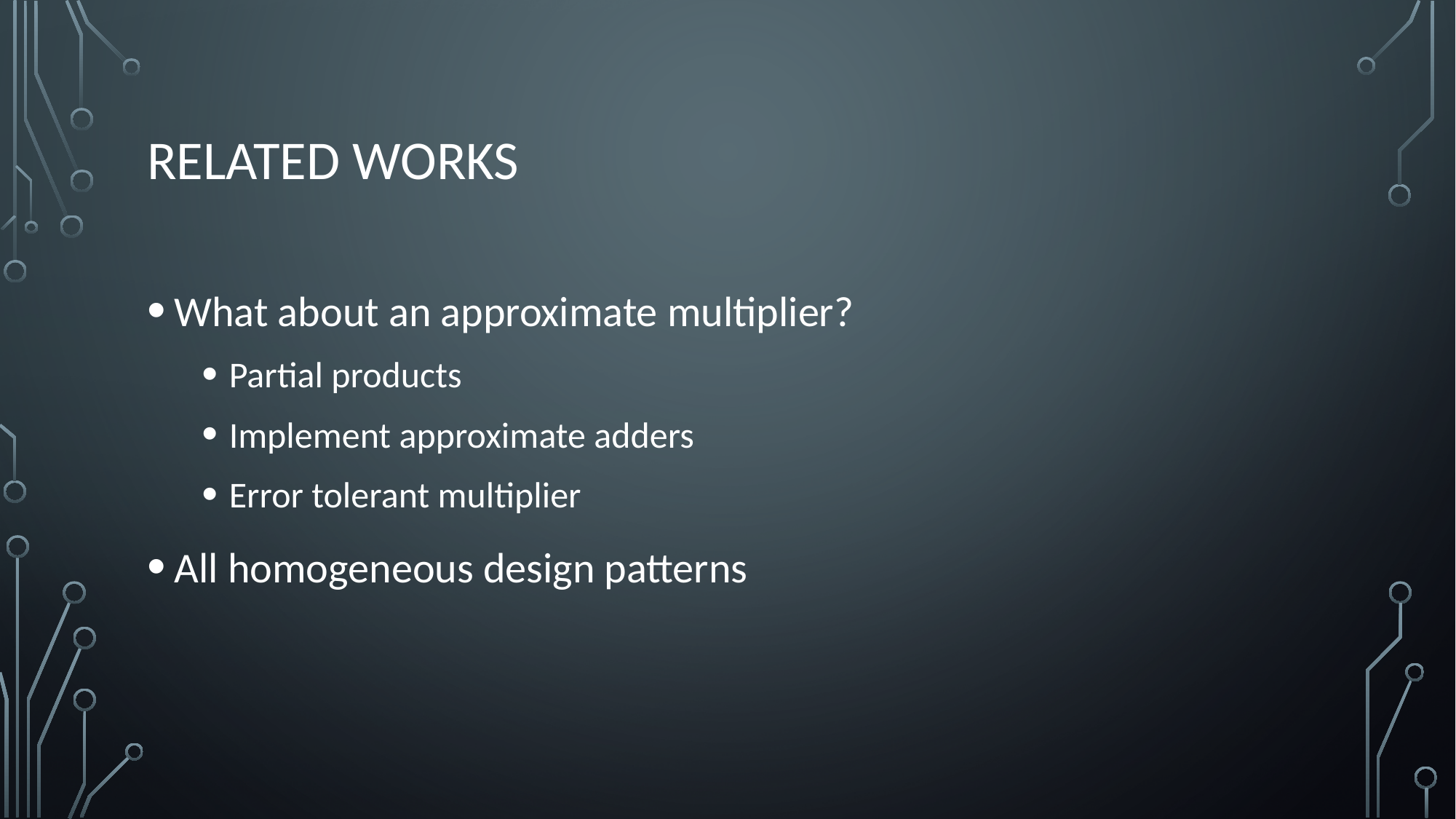

# Related works
What about an approximate multiplier?
Partial products
Implement approximate adders
Error tolerant multiplier
All homogeneous design patterns